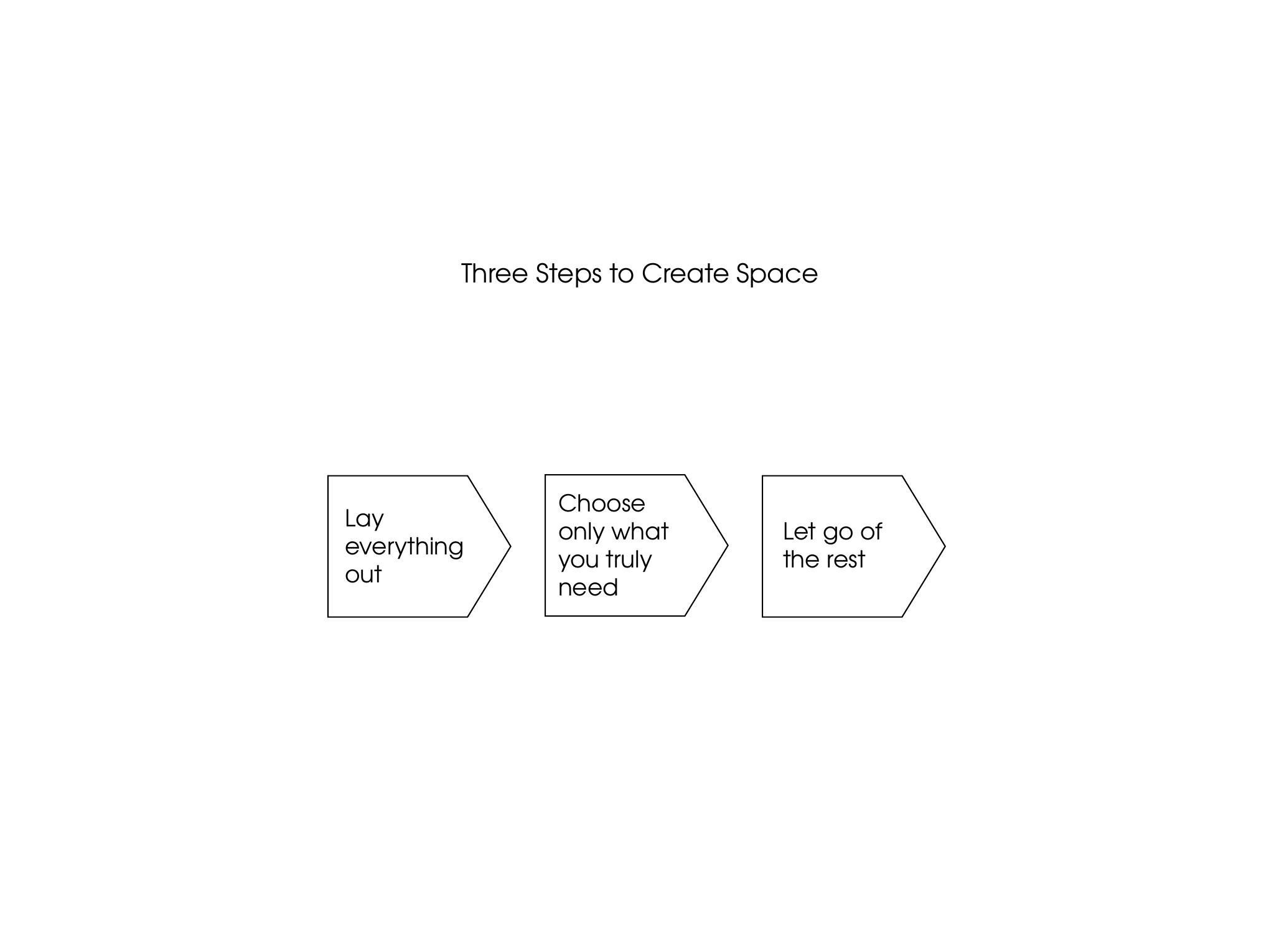

Three Steps to Create Space

Choose only what you truly need
Lay everything out
Let go of the rest